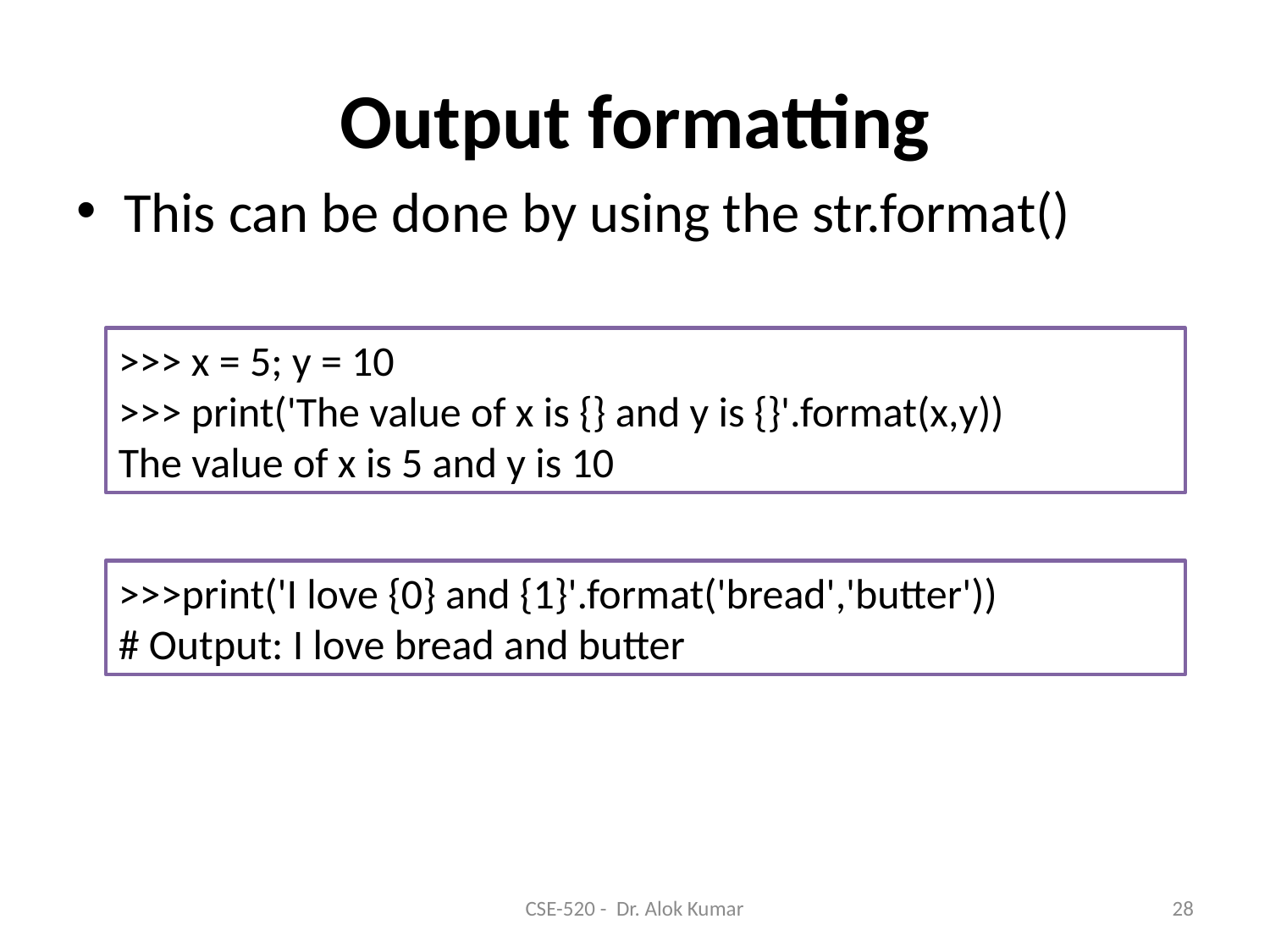

# Output formatting
This can be done by using the str.format()
>>> x = 5; y = 10
>>> print('The value of x is {} and y is {}'.format(x,y))
The value of x is 5 and y is 10
>>>print('I love {0} and {1}'.format('bread','butter'))
# Output: I love bread and butter
CSE-520 -  Dr. Alok Kumar
28